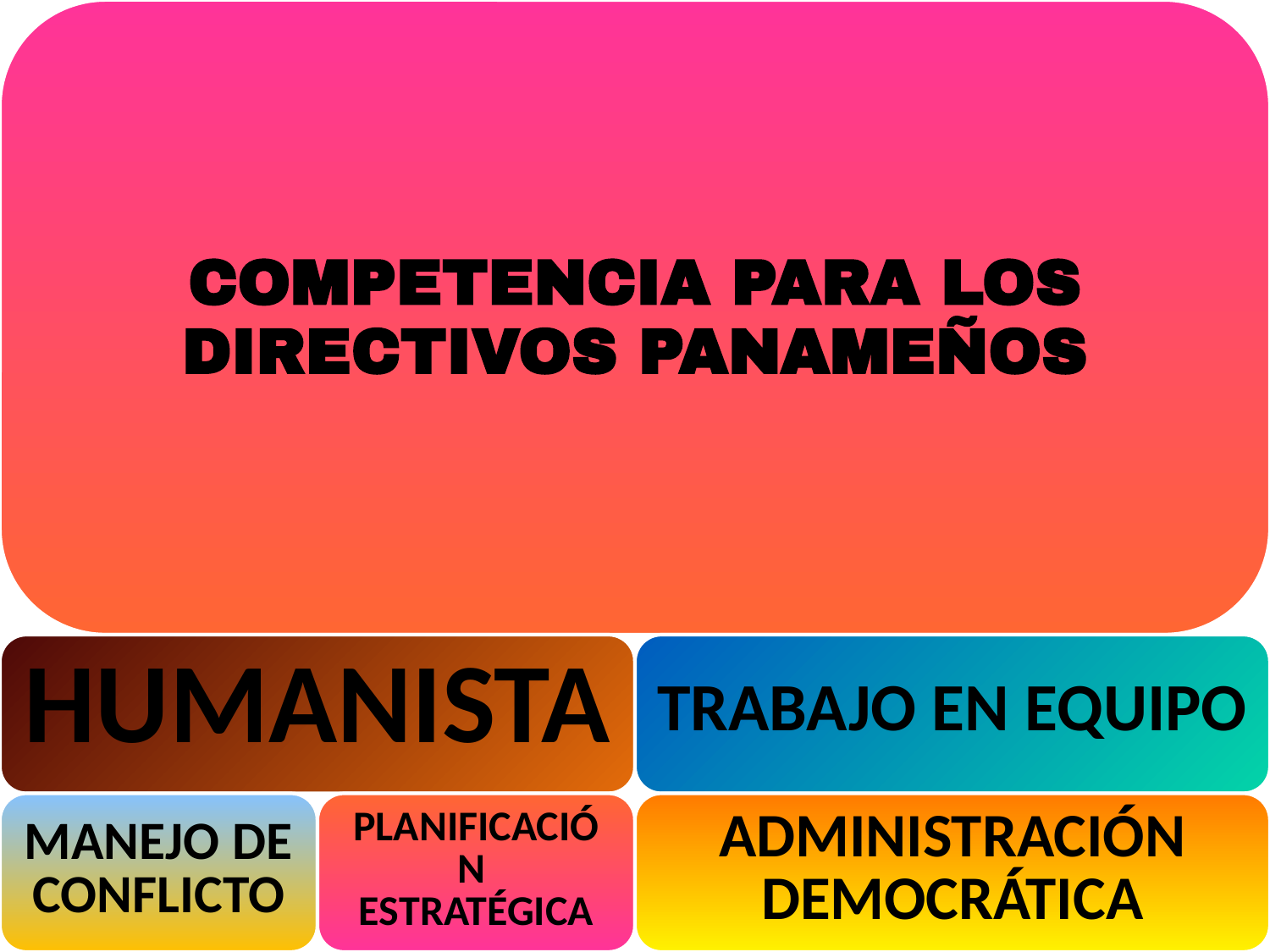

COMPETENCIA PARA LOS DIRECTIVOS PANAMEÑOS
HUMANISTA
MANEJO DE CONFLICTO
PLANIFICACIÓN  ESTRATÉGICA
TRABAJO EN EQUIPO
ADMINISTRACIÓN DEMOCRÁTICA